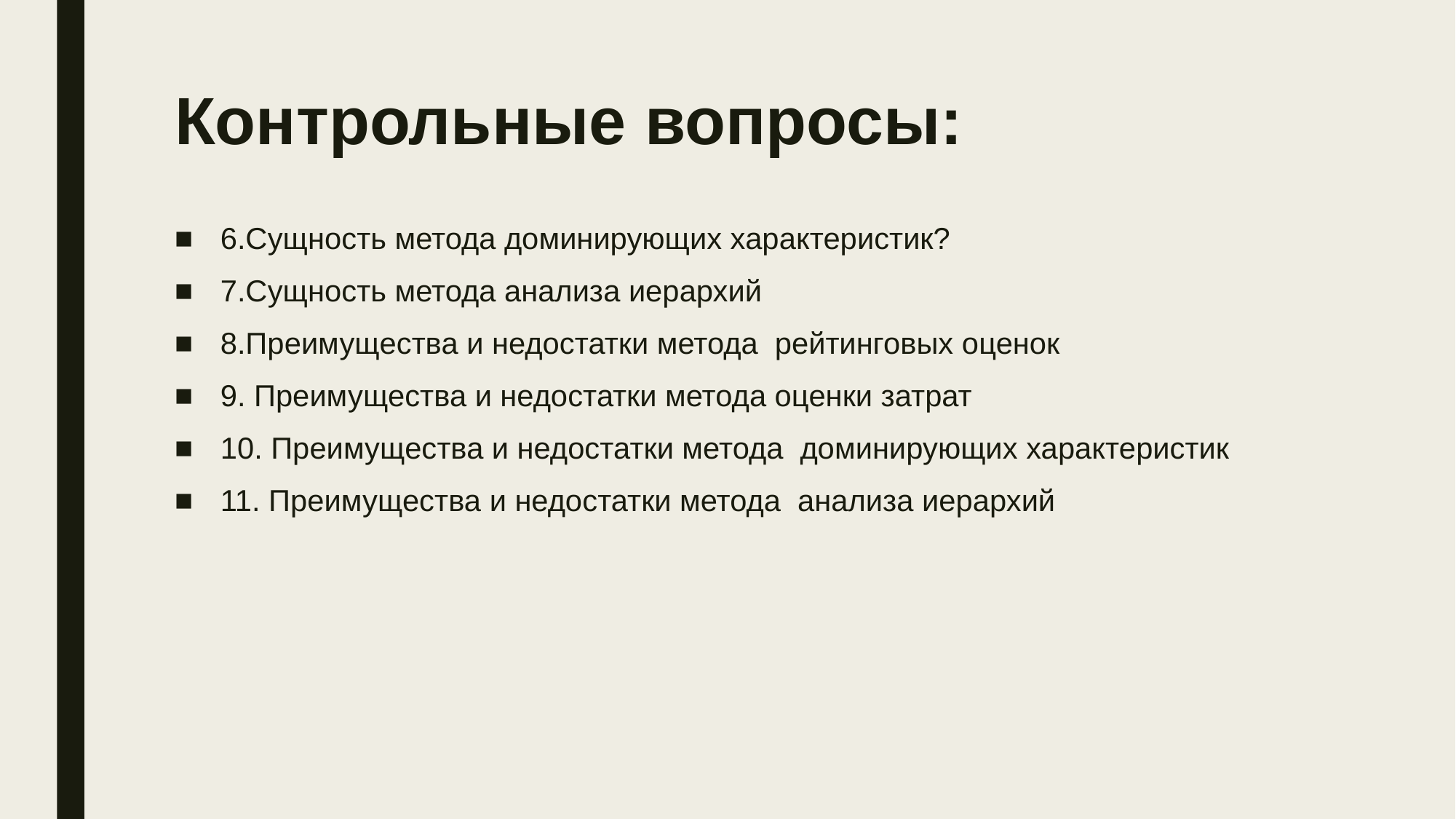

# Контрольные вопросы:
6.Сущность метода доминирующих характеристик?
7.Сущность метода анализа иерархий
8.Преимущества и недостатки метода  рейтинговых оценок
9. Преимущества и недостатки метода оценки затрат
10. Преимущества и недостатки метода  доминирующих характеристик
11. Преимущества и недостатки метода  анализа иерархий